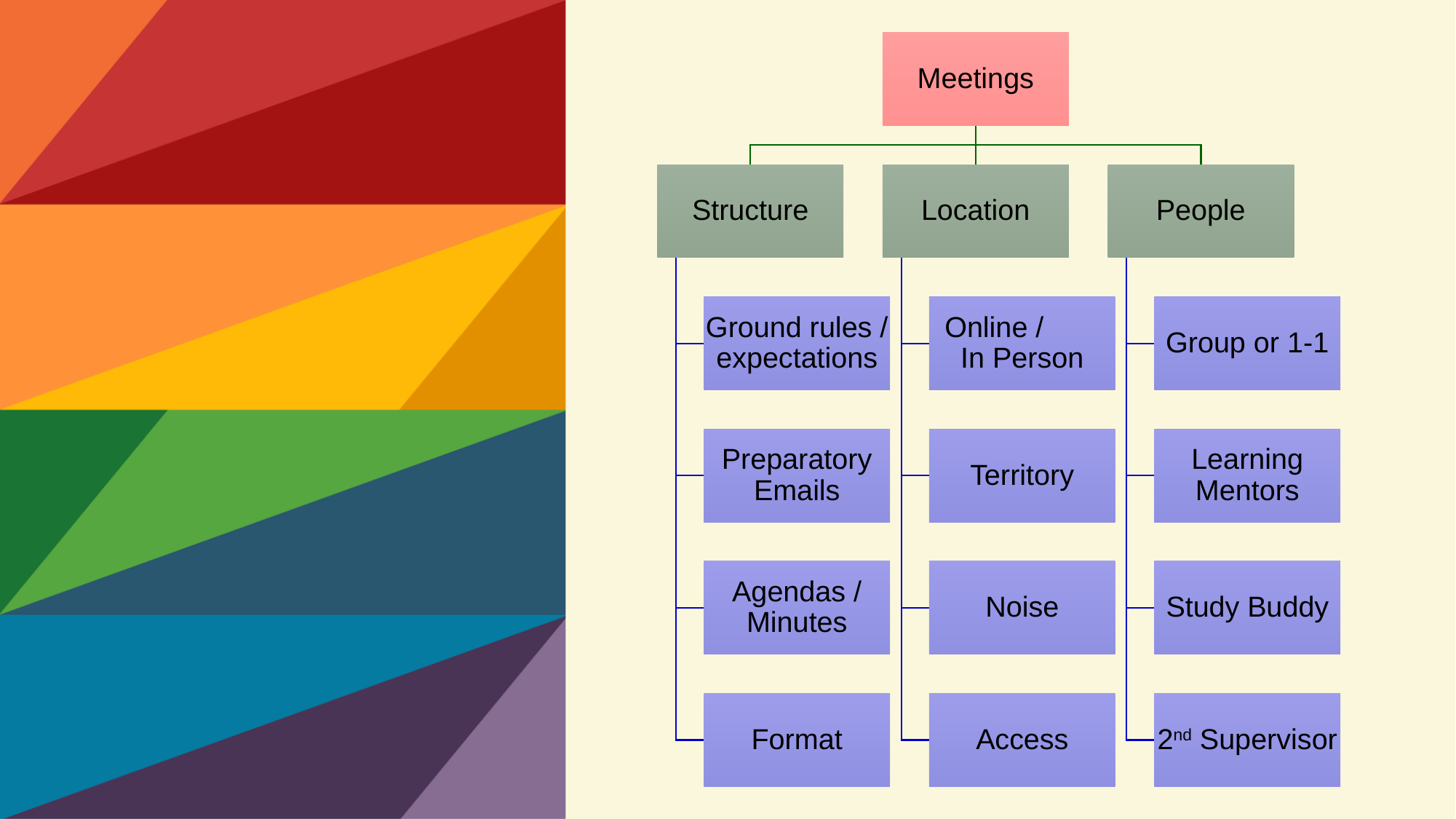

Meetings
Structure
Ground rules / expectations
Preparatory Emails
Agendas / Minutes
Format
Location
Online /        In Person
Territory
Noise
Access
People
Group or 1-1
Learning Mentors
Study Buddy
2nd Supervisor